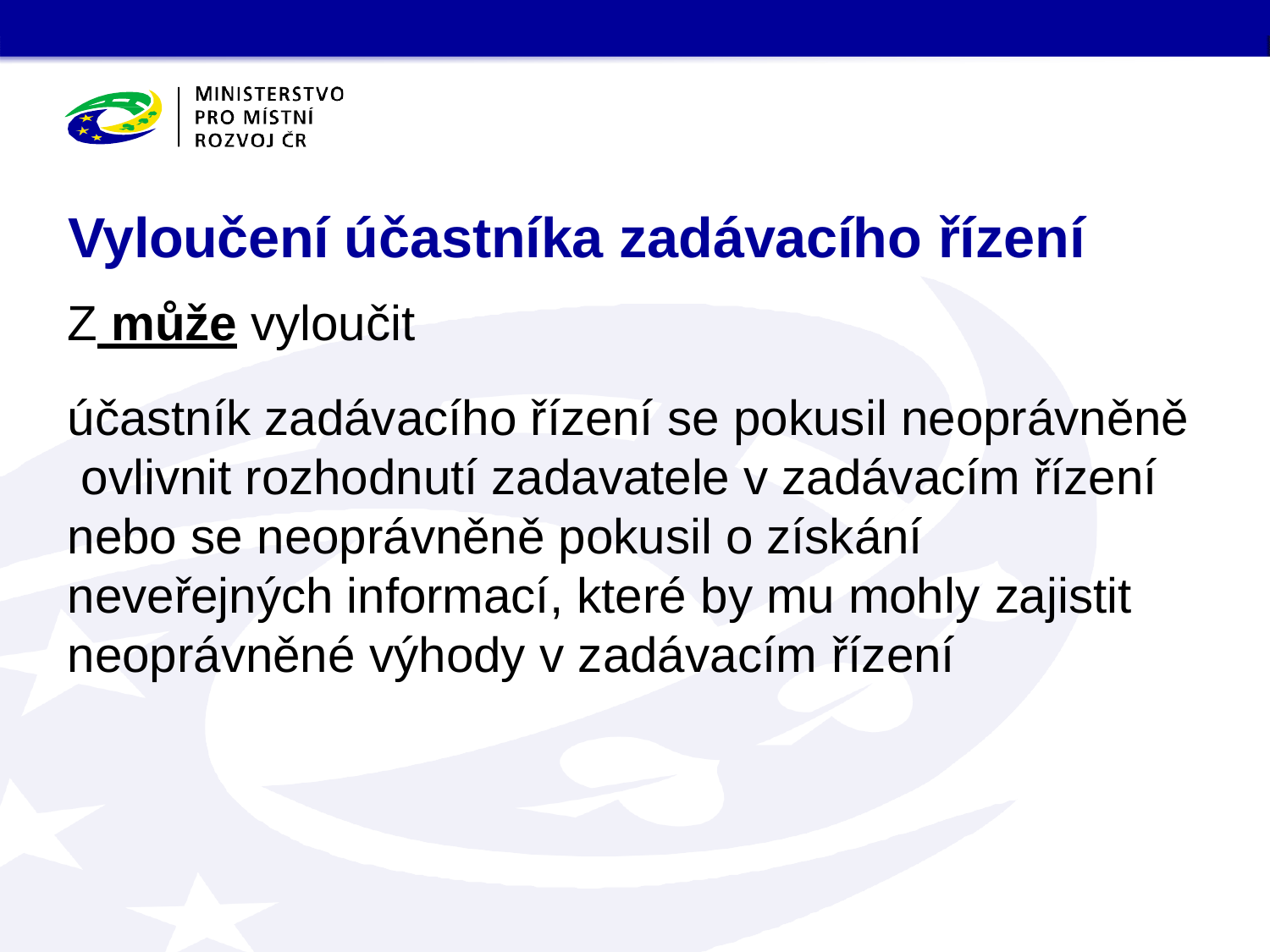

# Vyloučení účastníka zadávacího řízení
Z může vyloučit
účastník zadávacího řízení se pokusil neoprávněně  ovlivnit rozhodnutí zadavatele v zadávacím řízení  nebo se neoprávněně pokusil o získání  neveřejných informací, které by mu mohly zajistit
neoprávněné výhody v zadávacím řízení